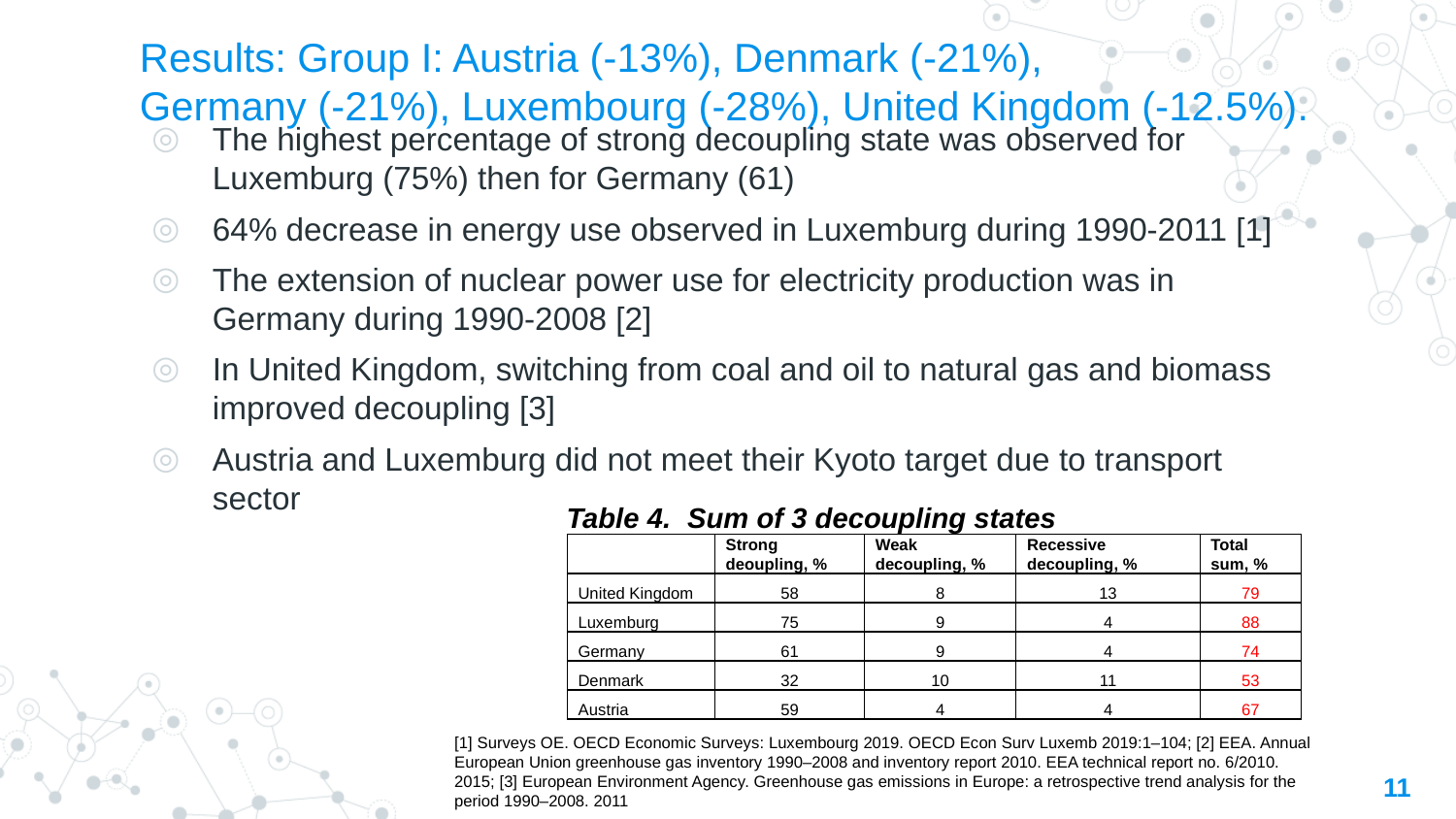

# Results: Group I: Austria (-13%), Denmark (-21%), Germany (-21%), Luxembourg (-28%), United Kingdom (-12.5%).
The highest percentage of strong decoupling state was observed for Luxemburg (75%) then for Germany (61)
64% decrease in energy use observed in Luxemburg during 1990-2011 [1]
The extension of nuclear power use for electricity production was in Germany during 1990-2008 [2]
In United Kingdom, switching from coal and oil to natural gas and biomass improved decoupling [3]
Austria and Luxemburg did not meet their Kyoto target due to transport sector

Table 4.  Sum of 3 decoupling states
|  | Strong deoupling, % | Weak decoupling, % | Recessive decoupling, % | Total sum, % |
| --- | --- | --- | --- | --- |
| United Kingdom | 58 | 8 | 13 | 79 |
| Luxemburg | 75 | 9 | 4 | 88 |
| Germany | 61 | 9 | 4 | 74 |
| Denmark | 32 | 10 | 11 | 53 |
| Austria | 59 | 4 | 4 | 67 |
[1] Surveys OE. OECD Economic Surveys: Luxembourg 2019. OECD Econ Surv Luxemb 2019:1–104; [2] EEA. Annual European Union greenhouse gas inventory 1990–2008 and inventory report 2010. EEA technical report no. 6/2010. 2015; [3] European Environment Agency. Greenhouse gas emissions in Europe: a retrospective trend analysis for the period 1990–2008. 2011
11